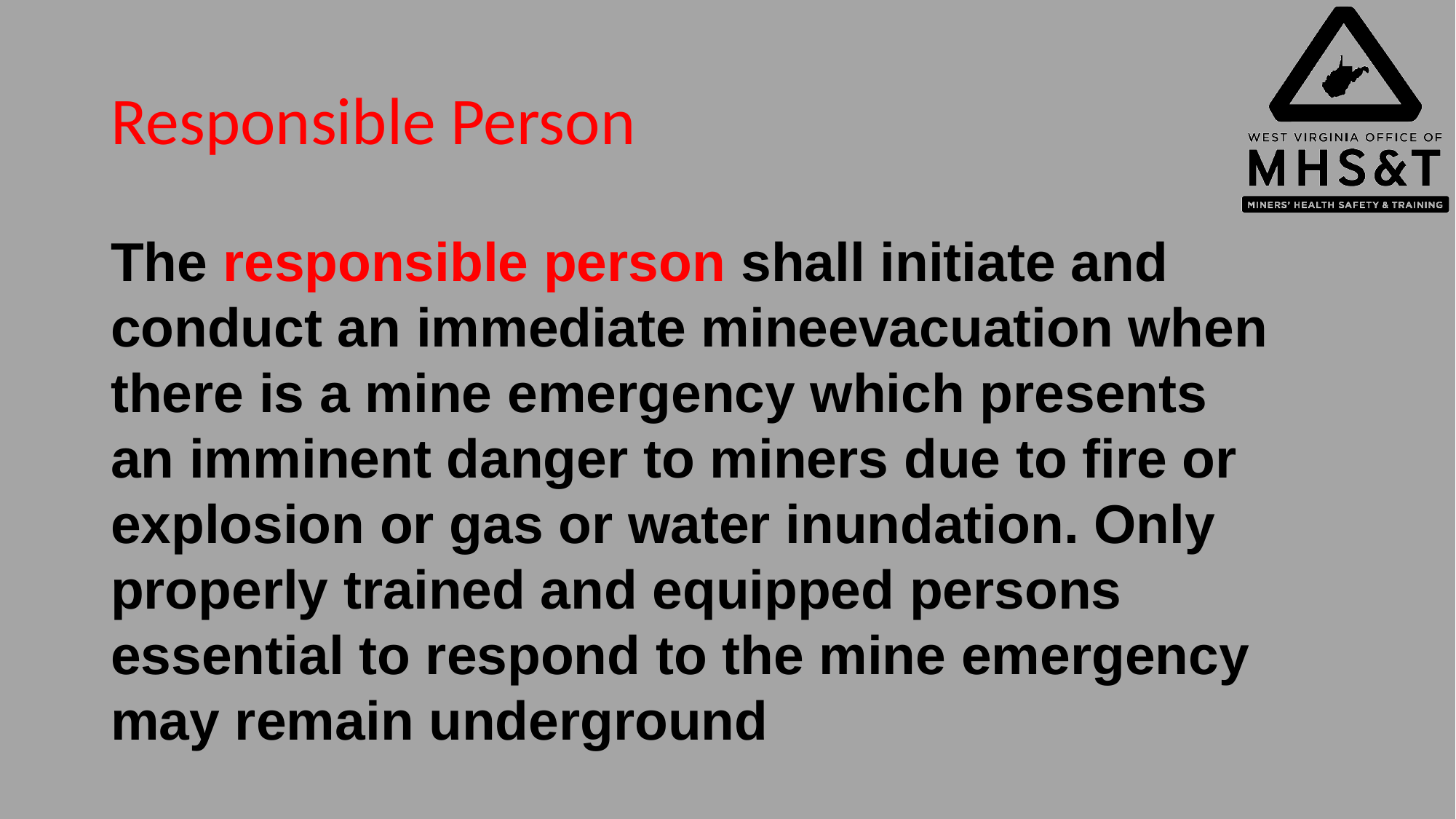

# Responsible Person
The responsible person shall initiate and conduct an immediate mineevacuation when there is a mine emergency which presents an imminent danger to miners due to fire or explosion or gas or water inundation. Only properly trained and equipped persons essential to respond to the mine emergency may remain underground